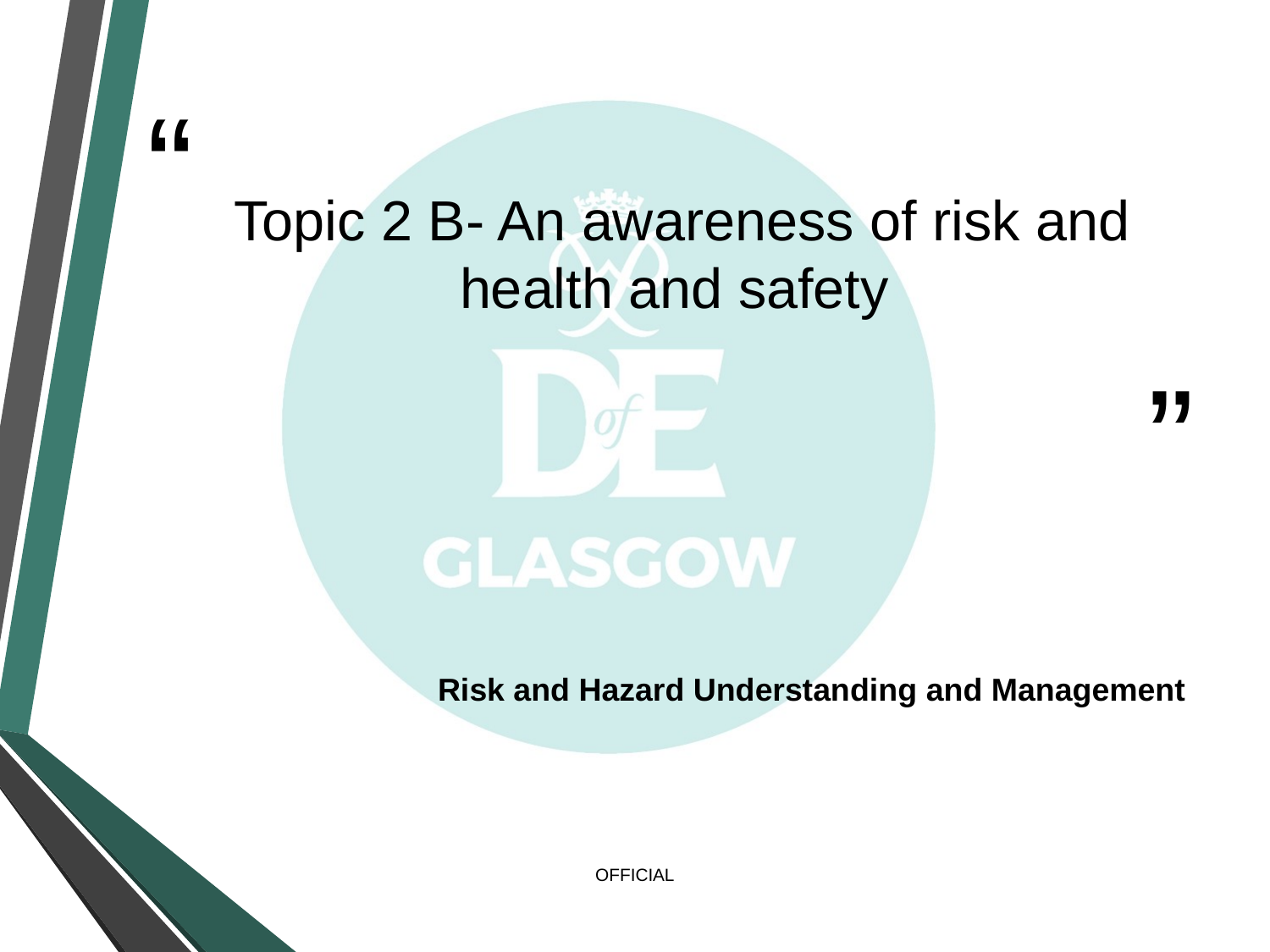

# Topic 2 B- An awareness of risk and health and safety

Risk and Hazard Understanding and Management
OFFICIAL